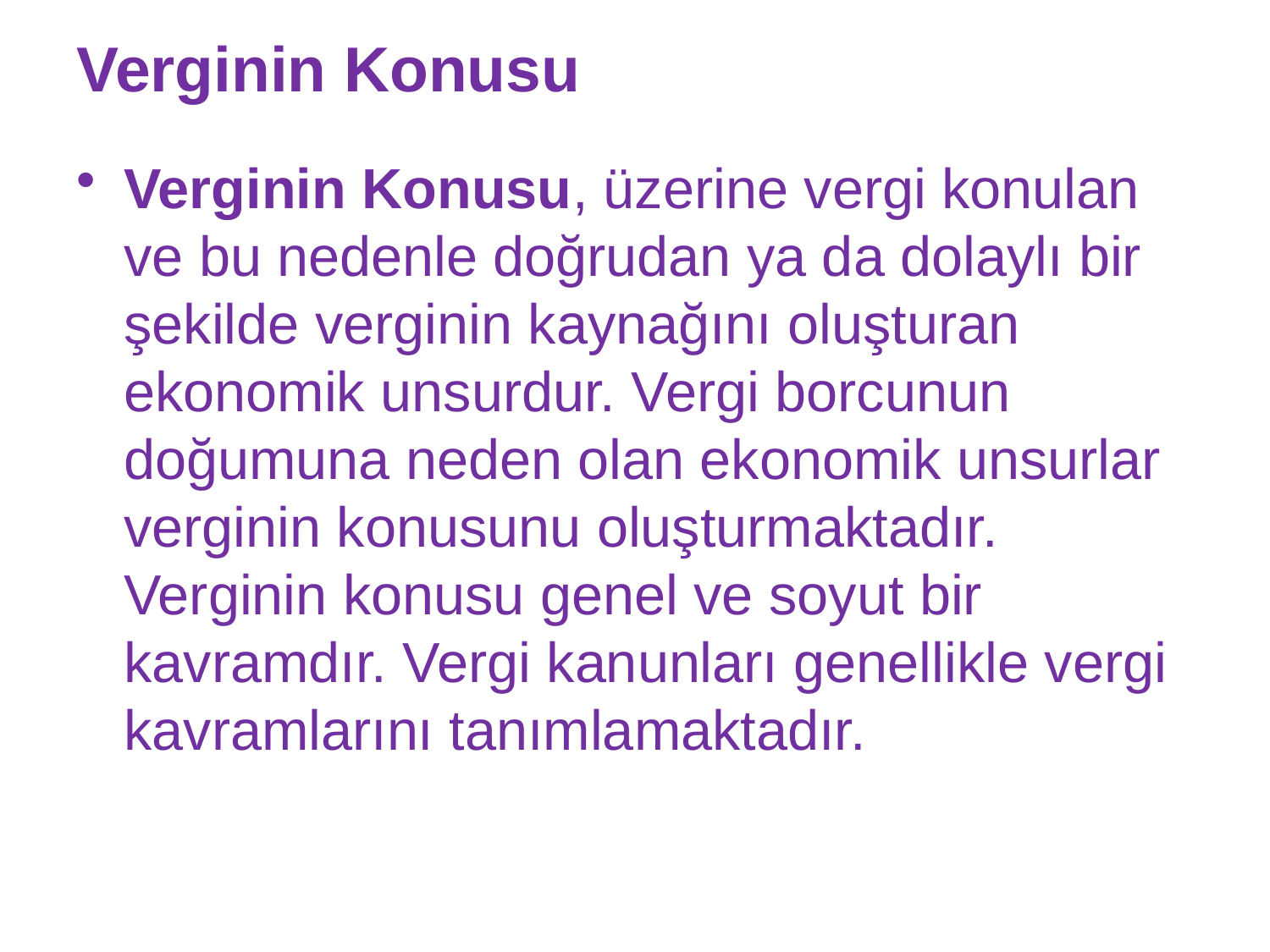

# Verginin Konusu
Verginin Konusu, üzerine vergi konulan ve bu nedenle doğrudan ya da dolaylı bir şekilde verginin kaynağını oluşturan ekonomik unsurdur. Vergi borcunun doğumuna neden olan ekonomik unsurlar verginin konusunu oluşturmaktadır. Verginin konusu genel ve soyut bir kavramdır. Vergi kanunları genellikle vergi kavramlarını tanımlamaktadır.